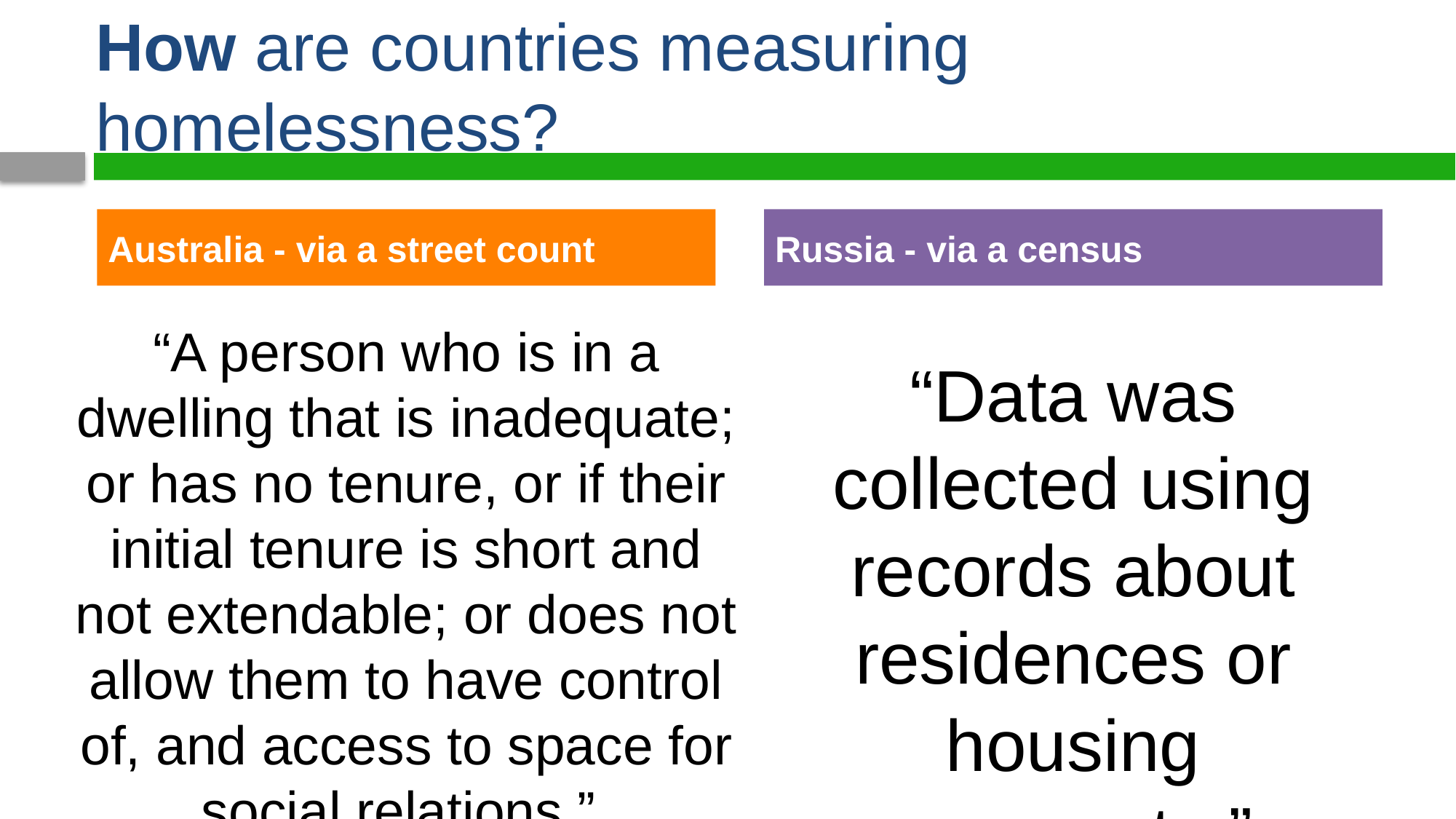

# How are countries measuring homelessness?
Australia - via a street count
Russia - via a census
“A person who is in a dwelling that is inadequate; or has no tenure, or if their initial tenure is short and not extendable; or does not allow them to have control of, and access to space for social relations.”
“Data was collected using records about residences or housing payments.”